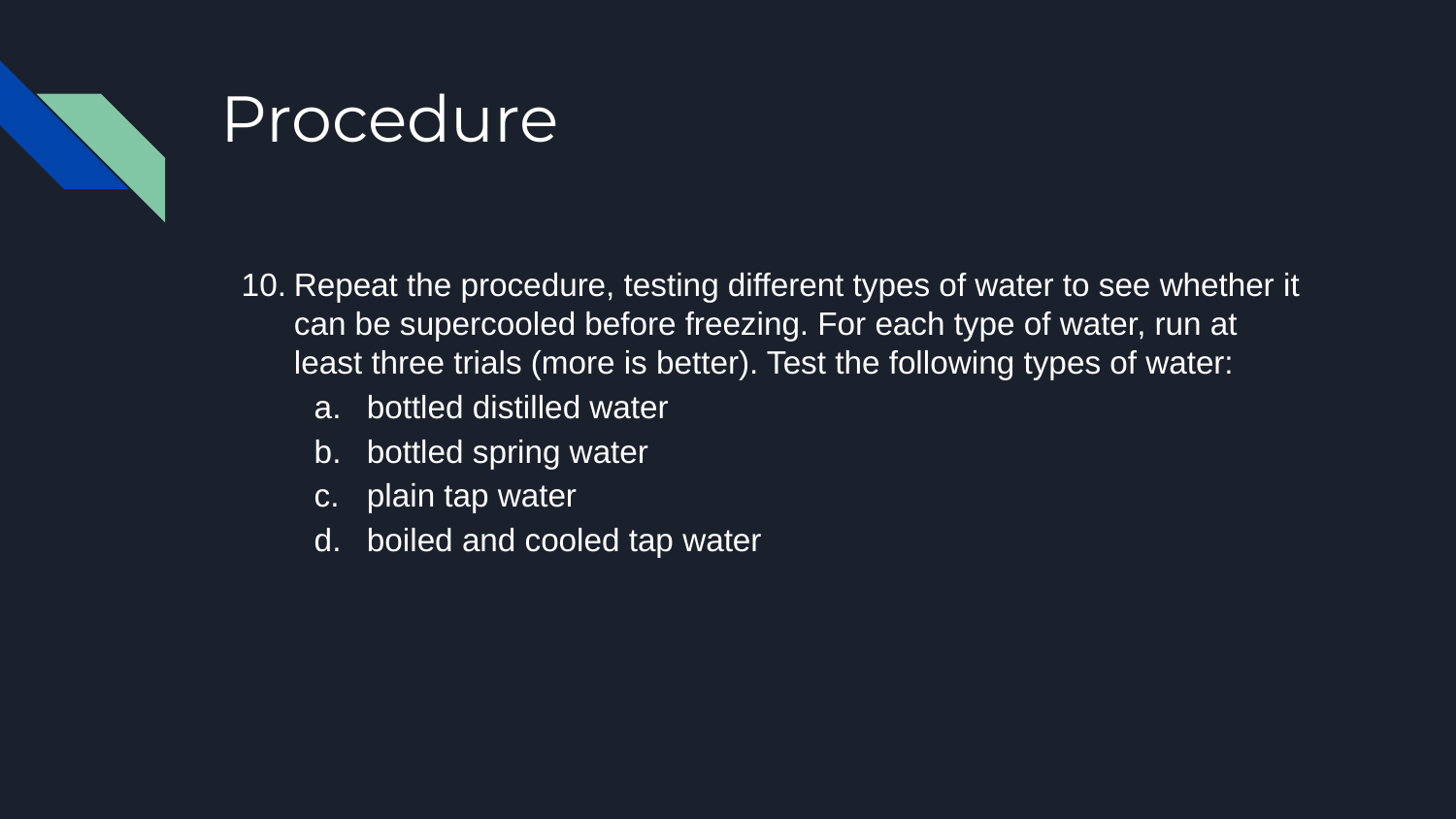

# Procedure
Repeat the procedure, testing different types of water to see whether it can be supercooled before freezing. For each type of water, run at least three trials (more is better). Test the following types of water:
bottled distilled water
bottled spring water
plain tap water
boiled and cooled tap water